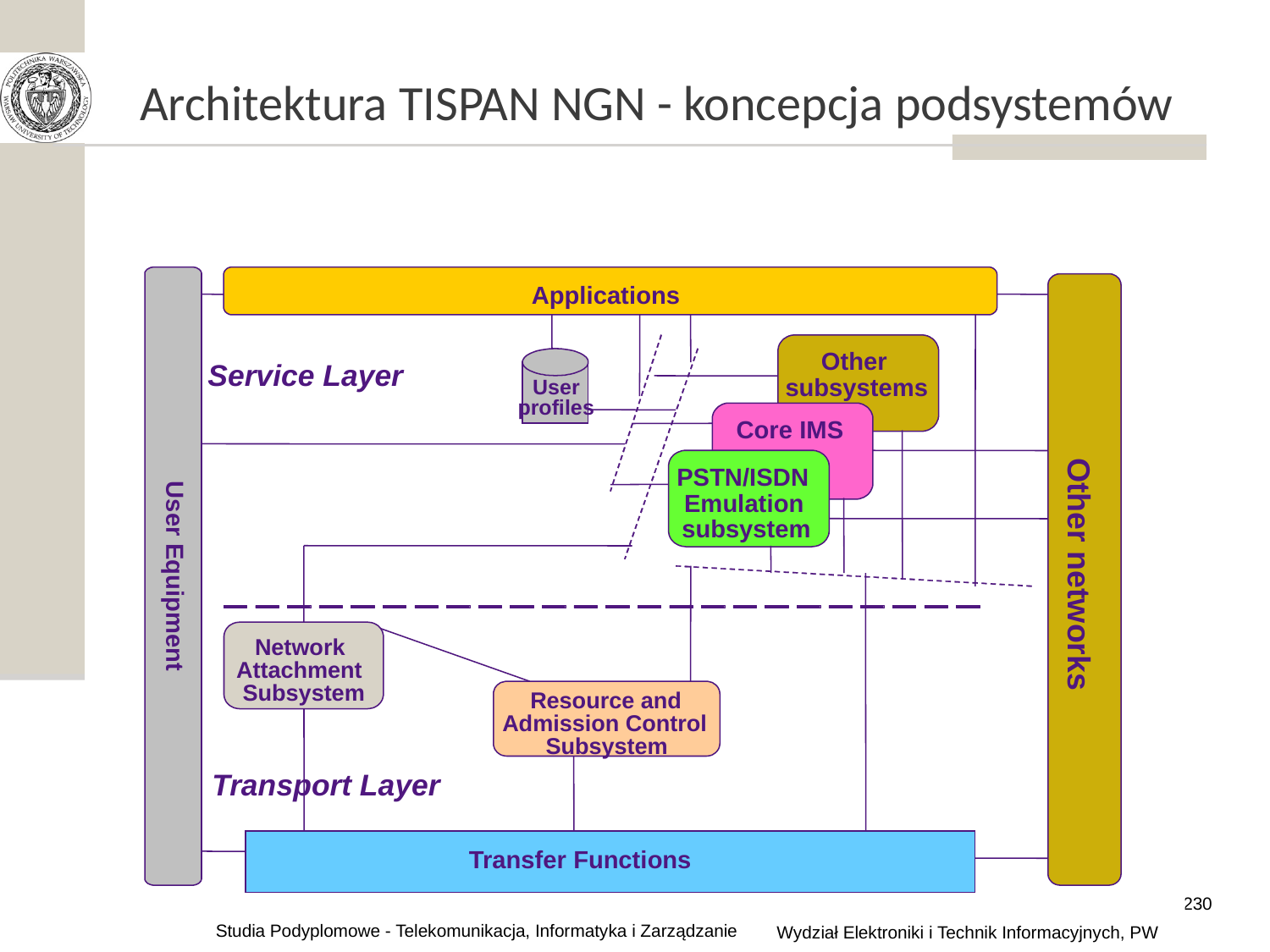

# Architektura TISPAN NGN - koncepcja podsystemów

Applications

Other

Service Layer

subsystems
User

profiles

Core IMS

PSTN/ISDN

Emulation

subsystem

Other networks
User Equipment

Network
Attachment
Subsystem

Resource and
Admission Control

Subsystem
Transport Layer

Transfer Functions

230
Studia Podyplomowe - Telekomunikacja, Informatyka i Zarządzanie
Wydział Elektroniki i Technik Informacyjnych, PW